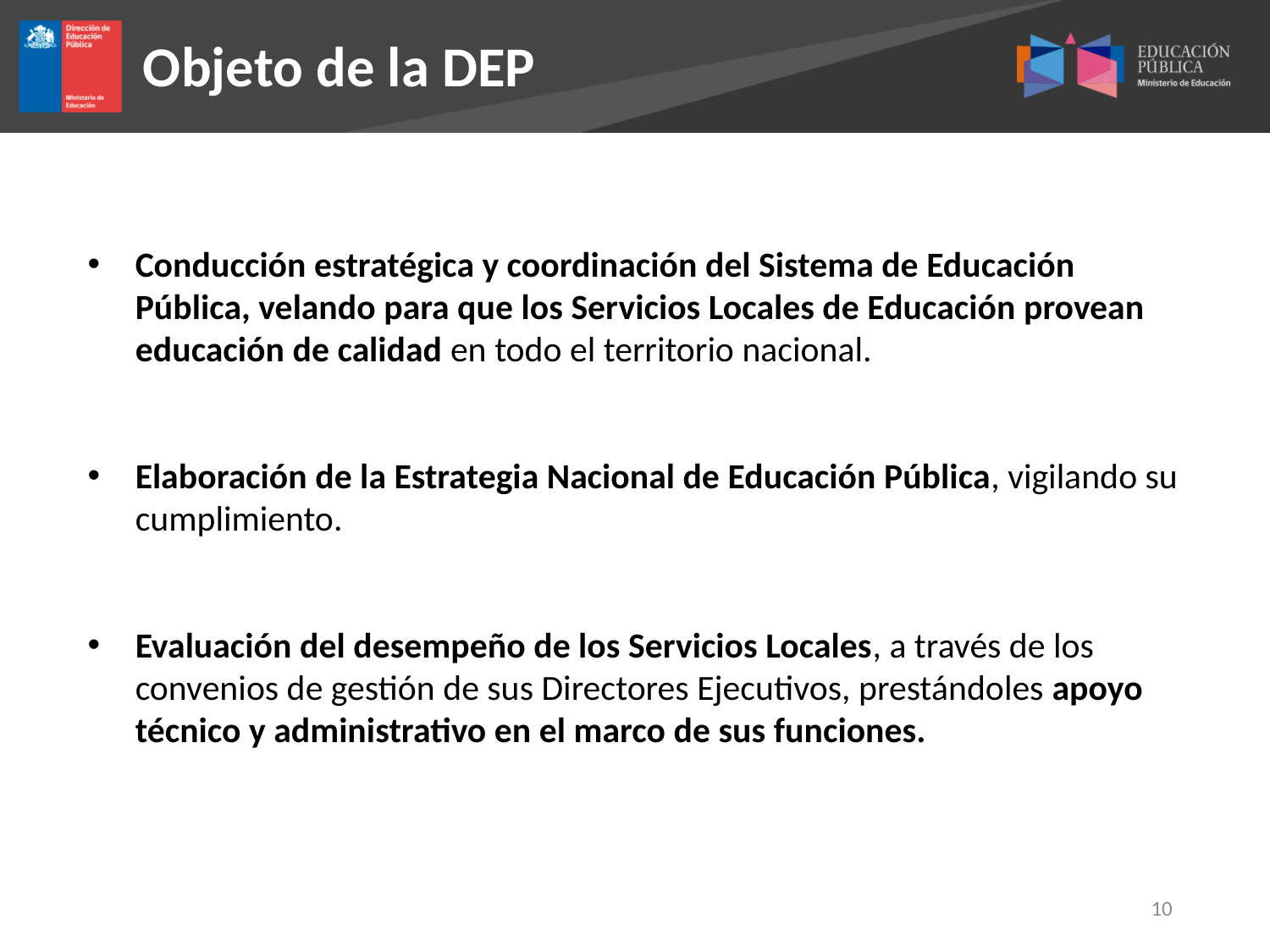

Objeto de la DEP
Conducción estratégica y coordinación del Sistema de Educación Pública, velando para que los Servicios Locales de Educación provean educación de calidad en todo el territorio nacional.

Elaboración de la Estrategia Nacional de Educación Pública, vigilando su cumplimiento.

Evaluación del desempeño de los Servicios Locales, a través de los convenios de gestión de sus Directores Ejecutivos, prestándoles apoyo técnico y administrativo en el marco de sus funciones.
10